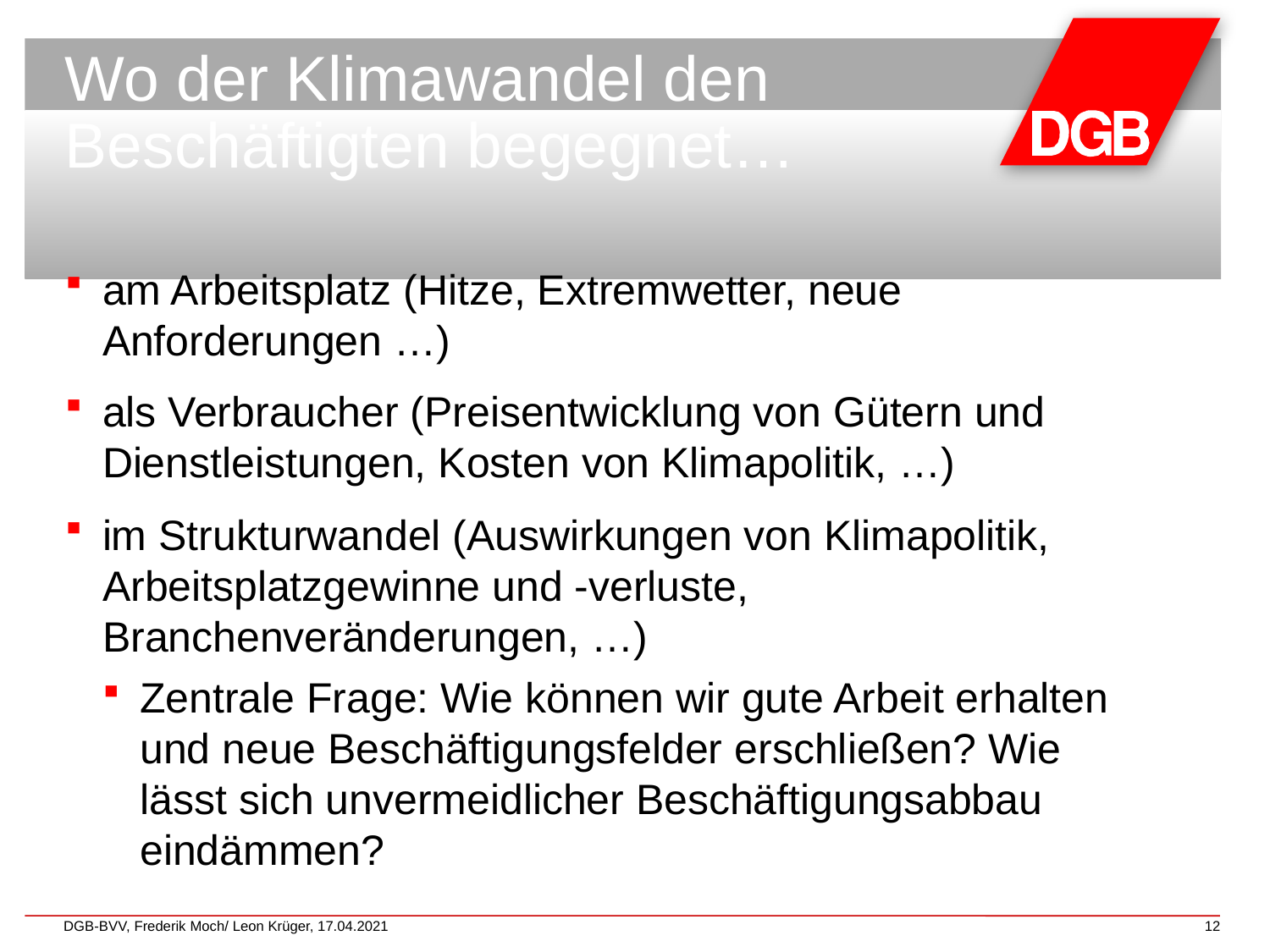

# Wo der Klimawandel den Beschäftigten begegnet…
am Arbeitsplatz (Hitze, Extremwetter, neue Anforderungen …)
als Verbraucher (Preisentwicklung von Gütern und Dienstleistungen, Kosten von Klimapolitik, …)
im Strukturwandel (Auswirkungen von Klimapolitik, Arbeitsplatzgewinne und -verluste, Branchenveränderungen, …)
Zentrale Frage: Wie können wir gute Arbeit erhalten und neue Beschäftigungsfelder erschließen? Wie lässt sich unvermeidlicher Beschäftigungsabbau eindämmen?
DGB-BVV, Frederik Moch/ Leon Krüger, 17.04.2021
12